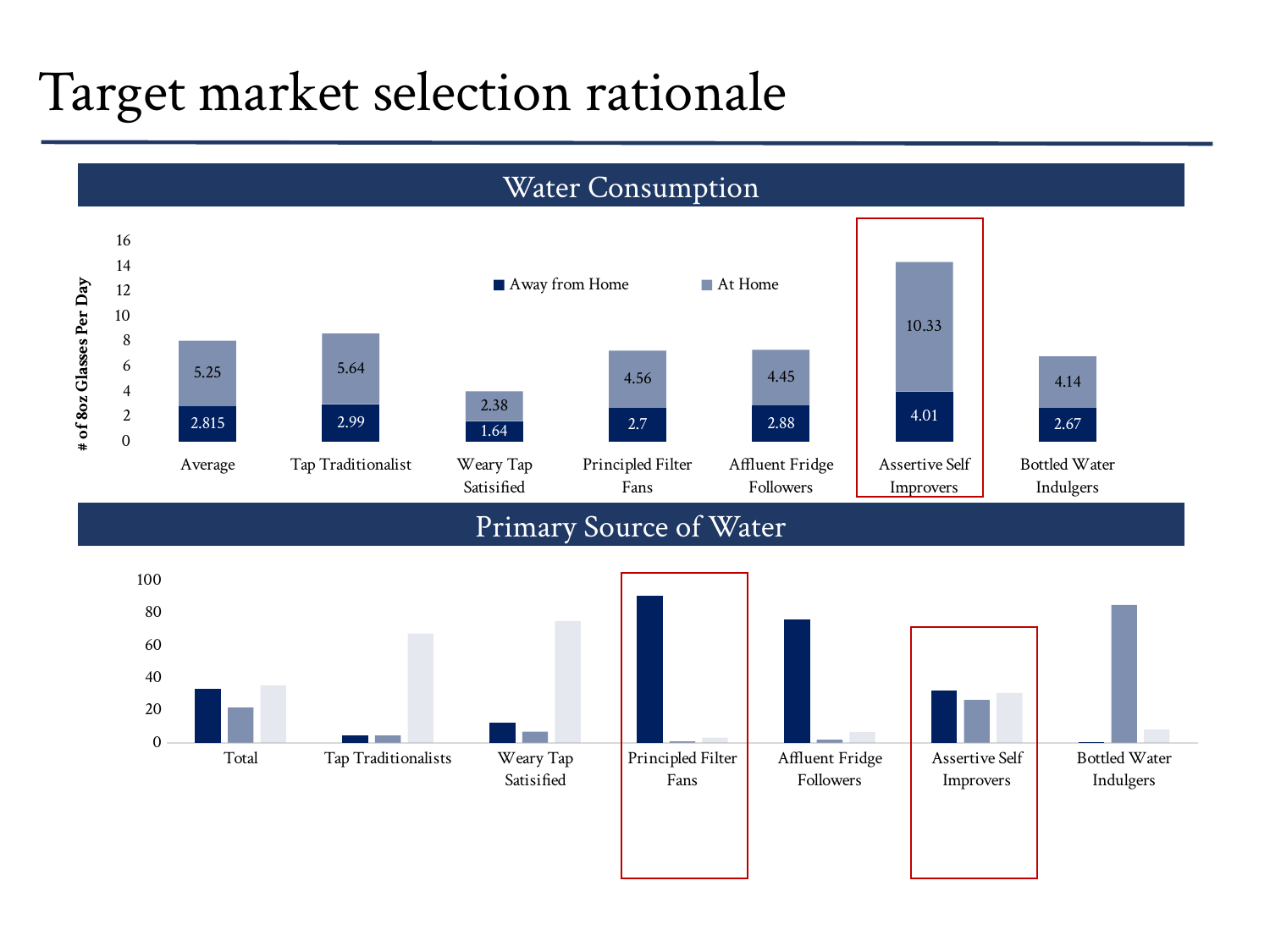

# Target market selection rationale
Water Consumption

### Chart

| Category | Away from Home | At Home |
|---|---|---|
| Average | 2.815 | 5.25 |
| Tap Traditionalist | 2.99 | 5.64 |
| Weary Tap Satisified | 1.64 | 2.38 |
| Principled Filter Fans | 2.7 | 4.56 |
| Affluent Fridge Followers | 2.88 | 4.45 |
| Assertive Self Improvers | 4.01 | 10.33 |
| Bottled Water Indulgers | 2.67 | 4.14 |
Primary Source of Water

### Chart

| Category | Filtered Water | Bottled Water | Tap Water |
|---|---|---|---|
| Total | 33.3 | 21.7 | 35.4 |
| Tap Traditionalists | 4.3 | 4.4 | 67.3 |
| Weary Tap Satisified | 12.1 | 6.8 | 75.0 |
| Principled Filter Fans | 90.6 | 0.8 | 3.1 |
| Affluent Fridge Followers | 75.7 | 1.9 | 6.6 |
| Assertive Self Improvers | 32.3 | 26.3 | 30.7 |
| Bottled Water Indulgers | 0.4 | 84.9 | 8.1 |